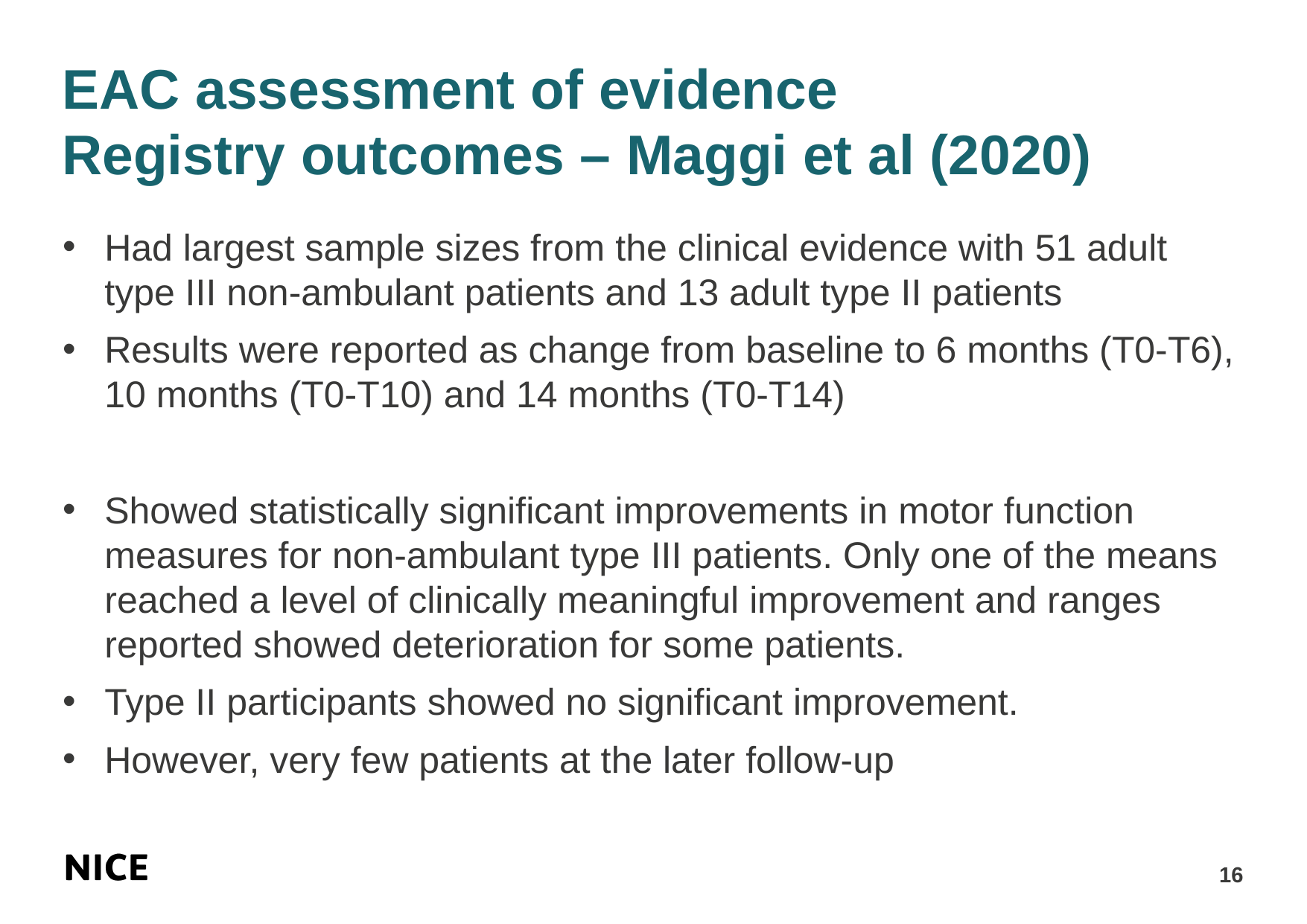

# EAC assessment of evidence Registry outcomes – Maggi et al (2020)
Had largest sample sizes from the clinical evidence with 51 adult type III non-ambulant patients and 13 adult type II patients
Results were reported as change from baseline to 6 months (T0-T6), 10 months (T0-T10) and 14 months (T0-T14)

Showed statistically significant improvements in motor function measures for non-ambulant type III patients. Only one of the means reached a level of clinically meaningful improvement and ranges reported showed deterioration for some patients.
Type II participants showed no significant improvement.
However, very few patients at the later follow-up
16